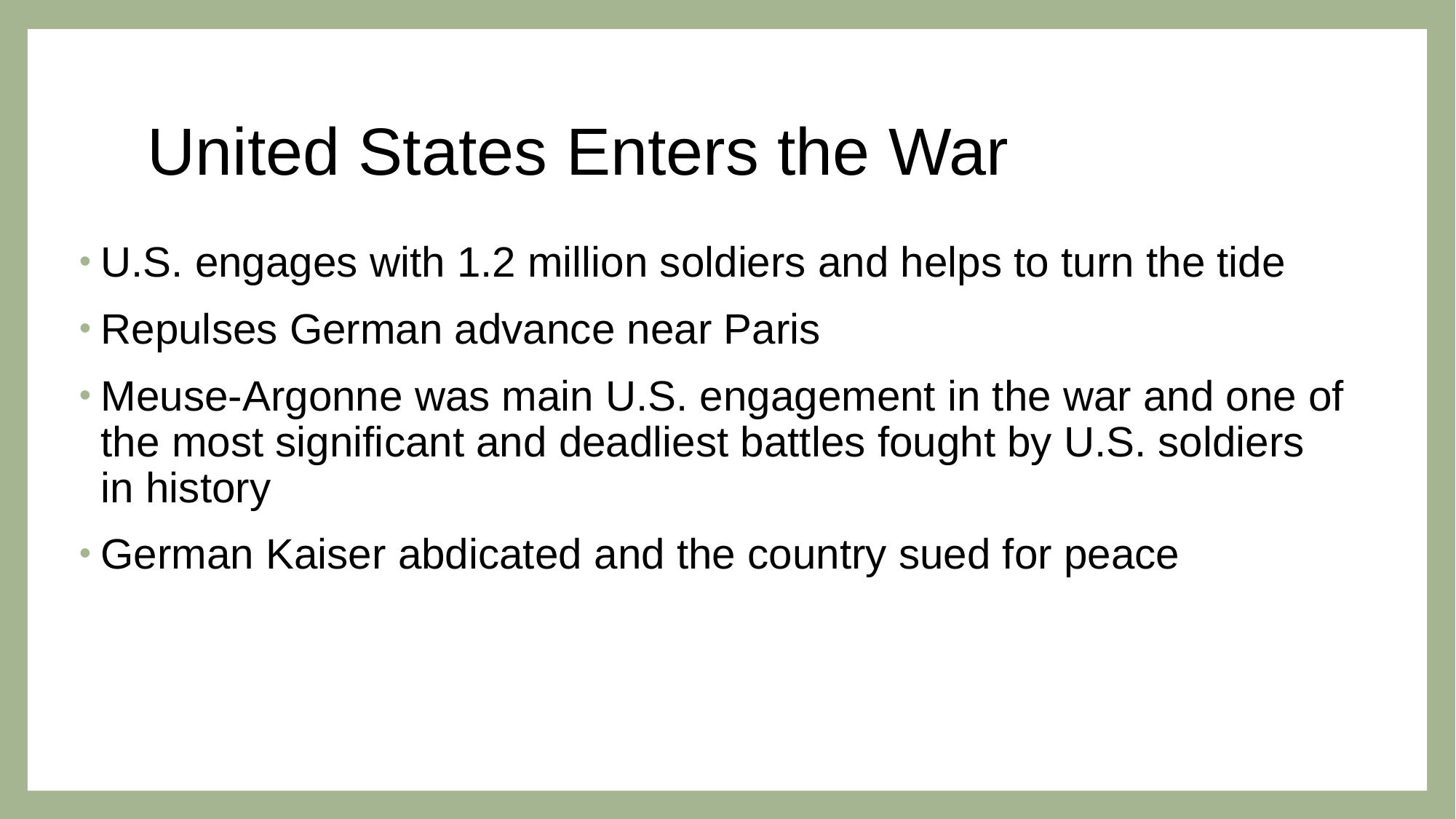

# United States Enters the War
U.S. engages with 1.2 million soldiers and helps to turn the tide
Repulses German advance near Paris
Meuse-Argonne was main U.S. engagement in the war and one of the most significant and deadliest battles fought by U.S. soldiers in history
German Kaiser abdicated and the country sued for peace